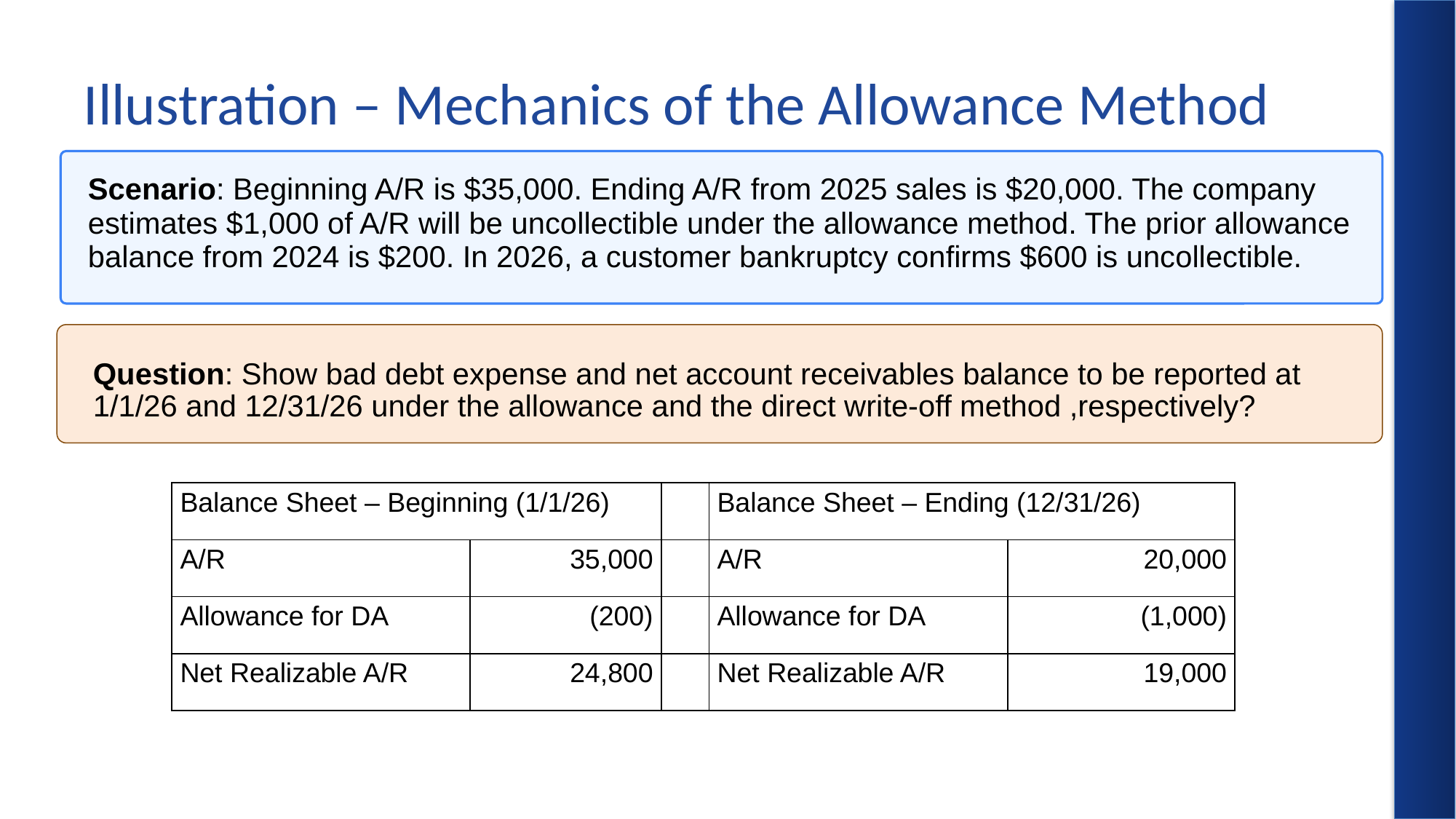

# Illustration – Mechanics of the Allowance Method

Scenario: Beginning A/R is $35,000. Ending A/R from 2025 sales is $20,000. The company estimates $1,000 of A/R will be uncollectible under the allowance method. The prior allowance balance from 2024 is $200. In 2026, a customer bankruptcy confirms $600 is uncollectible.

Question: Show bad debt expense and net account receivables balance to be reported at 1/1/26 and 12/31/26 under the allowance and the direct write-off method ,respectively?

| Balance Sheet – Beginning (1/1/26) |  |  | Balance Sheet – Ending (12/31/26) |  |
| --- | --- | --- | --- | --- |
| A/R | 35,000 |  | A/R | 20,000 |
| Allowance for DA | (200) |  | Allowance for DA | (1,000) |
| Net Realizable A/R | 24,800 |  | Net Realizable A/R | 19,000 |